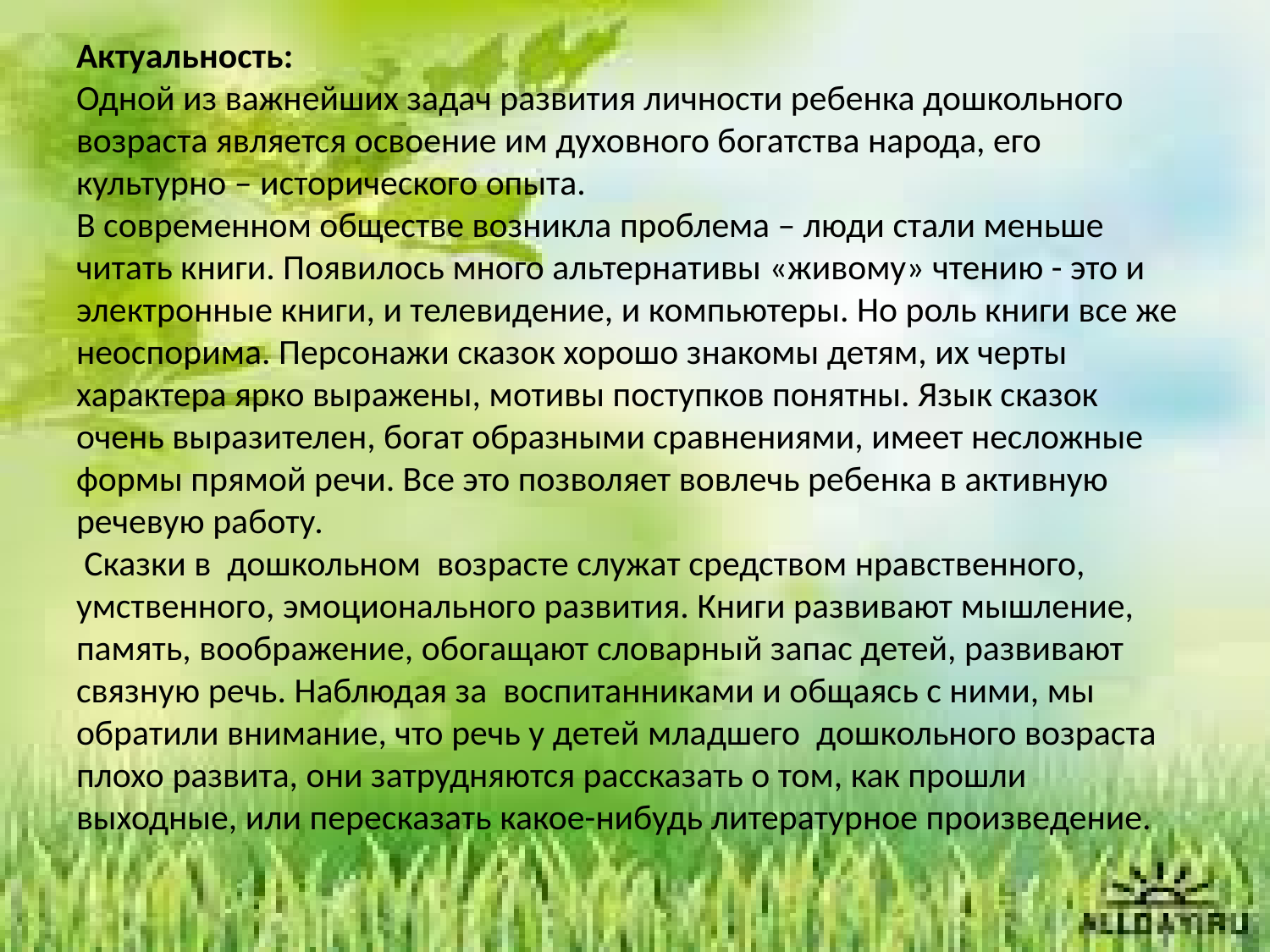

# Актуальность: Одной из важнейших задач развития личности ребенка дошкольного возраста является освоение им духовного богатства народа, его культурно – исторического опыта. В современном обществе возникла проблема – люди стали меньше читать книги. Появилось много альтернативы «живому» чтению - это и электронные книги, и телевидение, и компьютеры. Но роль книги все же неоспорима. Персонажи сказок хорошо знакомы детям, их черты характера ярко выражены, мотивы поступков понятны. Язык сказок очень выразителен, богат образными сравнениями, имеет несложные формы прямой речи. Все это позволяет вовлечь ребенка в активную речевую работу.  Сказки в  дошкольном  возрасте служат средством нравственного, умственного, эмоционального развития. Книги развивают мышление, память, воображение, обогащают словарный запас детей, развивают связную речь. Наблюдая за  воспитанниками и общаясь с ними, мы обратили внимание, что речь у детей младшего  дошкольного возраста плохо развита, они затрудняются рассказать о том, как прошли выходные, или пересказать какое-нибудь литературное произведение.